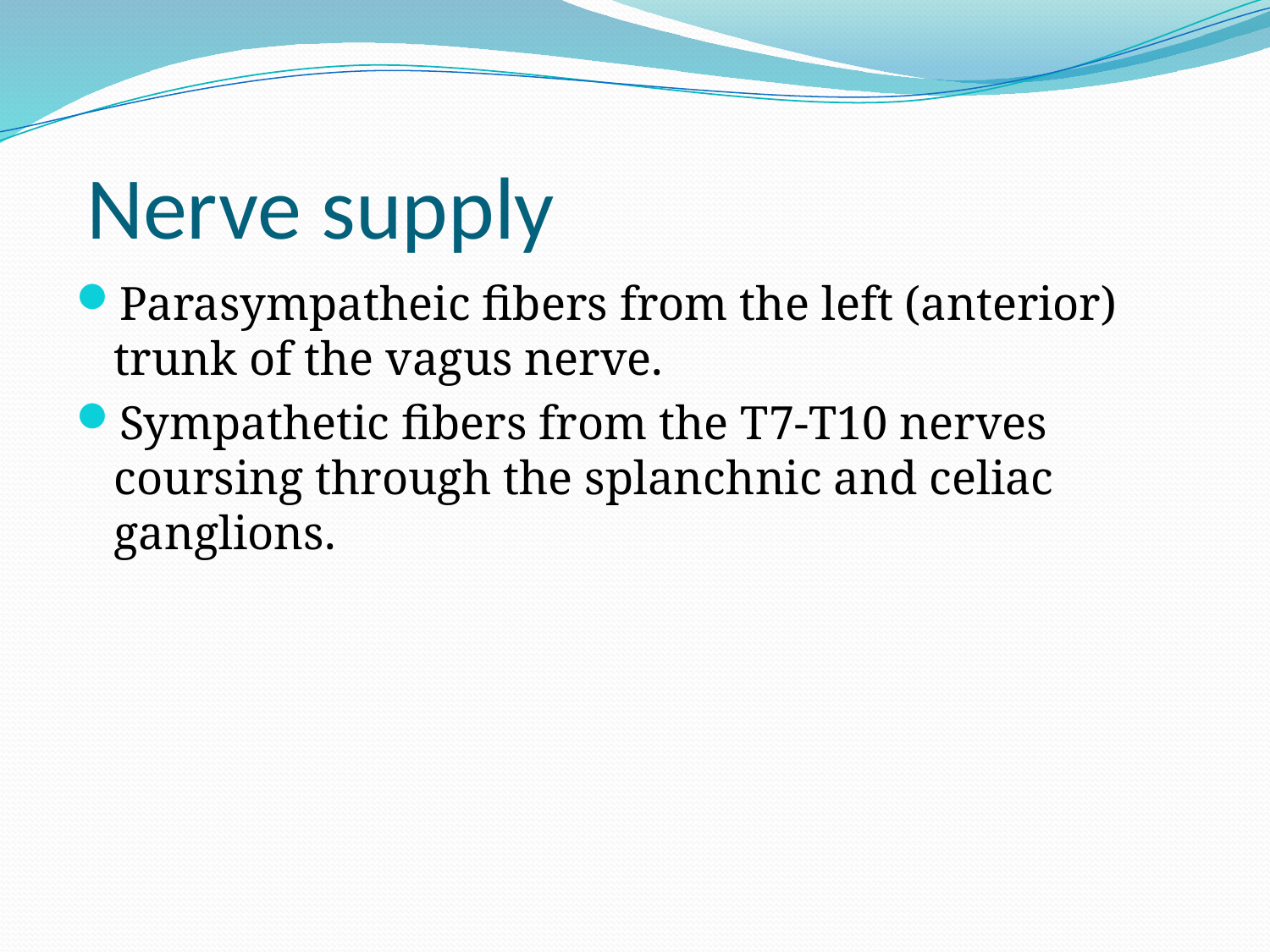

# Nerve supply
Parasympatheic fibers from the left (anterior) trunk of the vagus nerve.
Sympathetic fibers from the T7-T10 nerves coursing through the splanchnic and celiac ganglions.